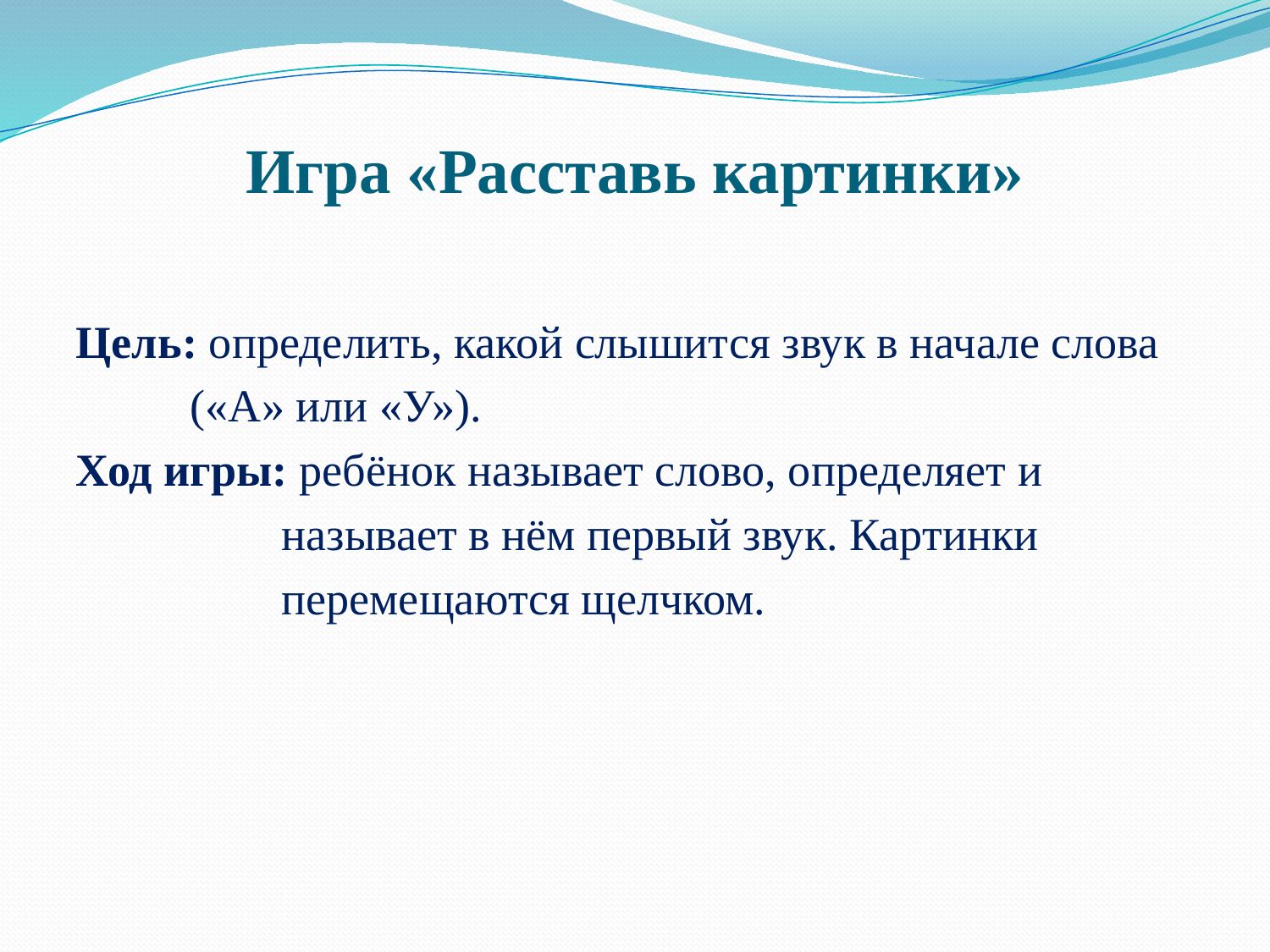

# Игра «Расставь картинки»
Цель: определить, какой слышится звук в начале слова
          («А» или «У»).
Ход игры: ребёнок называет слово, определяет и
                  называет в нём первый звук. Картинки
                  перемещаются щелчком.